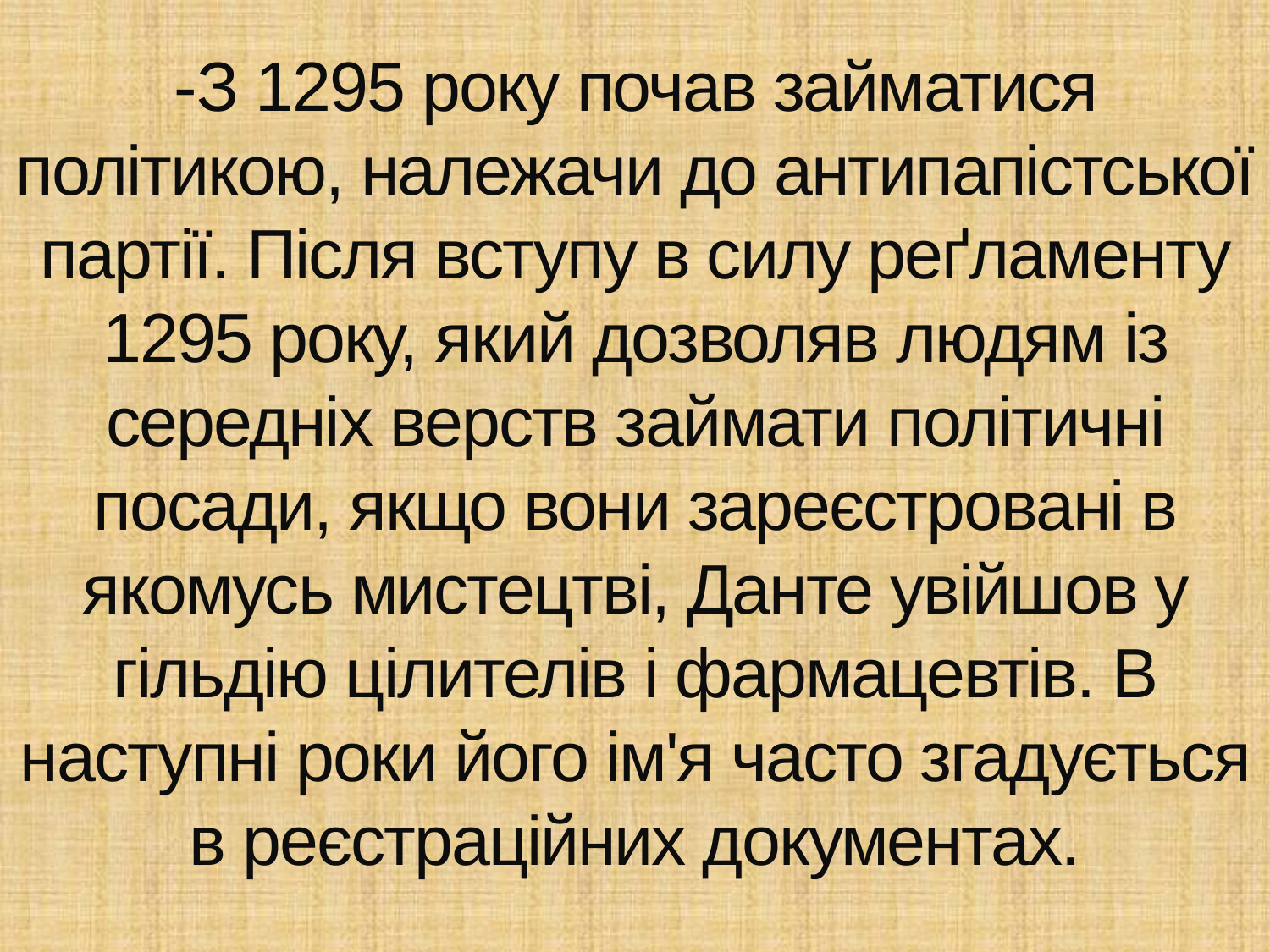

# -З 1295 року почав займатися політикою, належачи до антипапістської партії. Після вступу в силу реґламенту 1295 року, який дозволяв людям із середніх верств займати політичні посади, якщо вони зареєстровані в якомусь мистецтві, Данте увійшов у гільдію цілителів і фармацевтів. В наступні роки його ім'я часто згадується в реєстраційних документах.